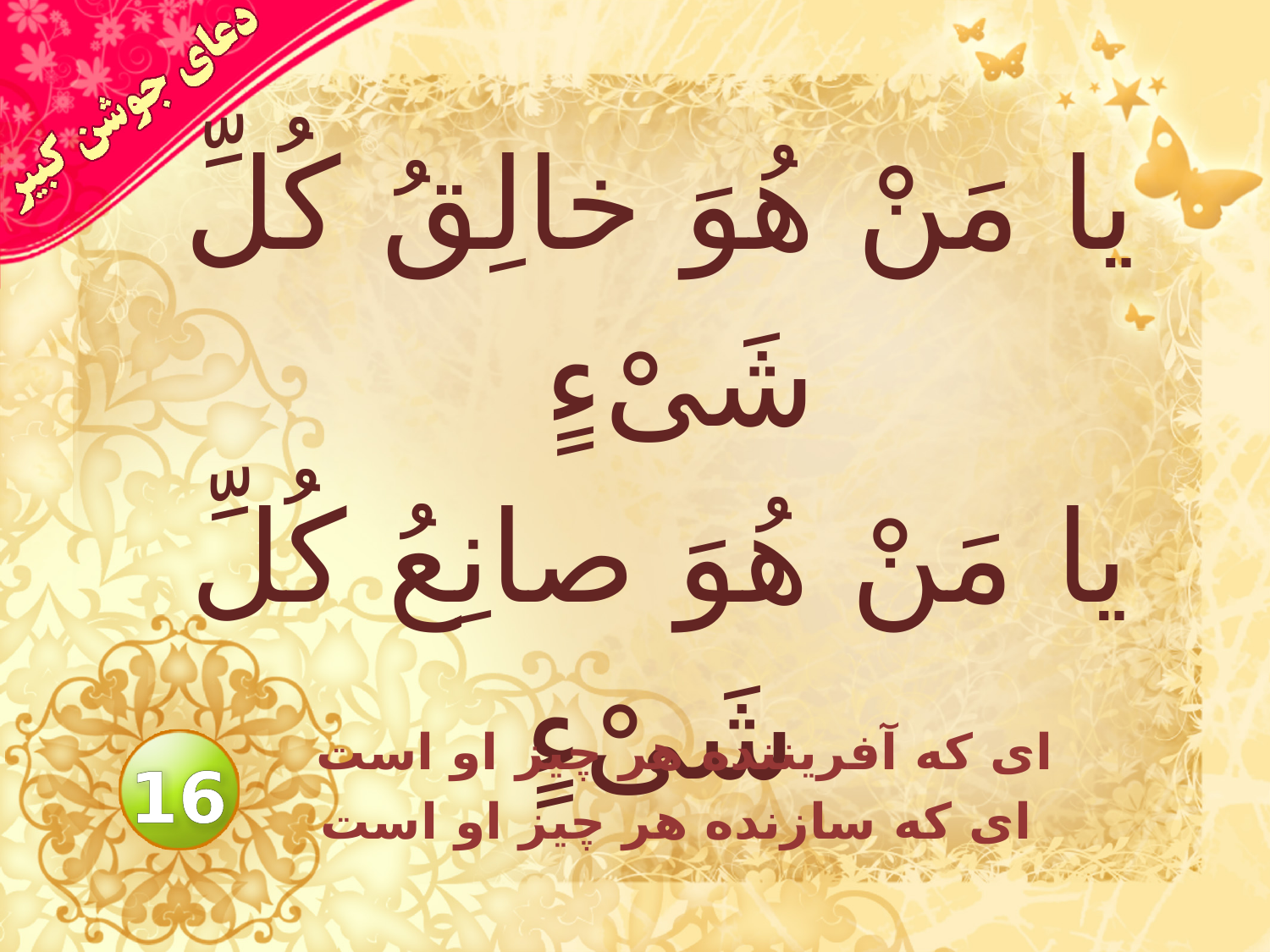

# يا مَنْ هُوَ خالِقُ كُلِّ شَىْءٍ يا مَنْ هُوَ صانِعُ كُلِّ شَىْءٍ
اى كه آفريننده هر چيز او است
 اى كه سازنده هر چيز او است
16